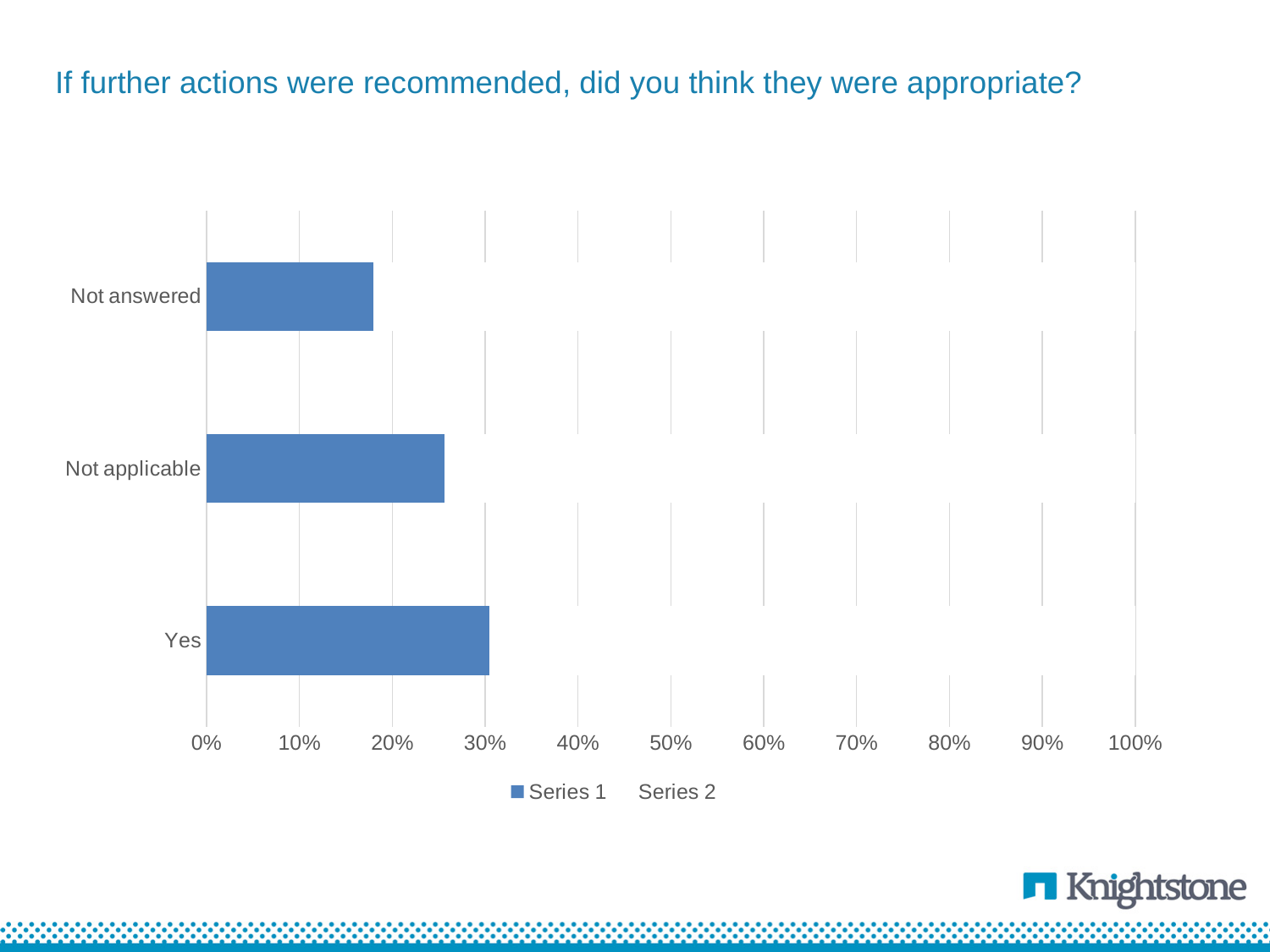

# If further actions were recommended, did you think they were appropriate?

### Chart

| Category | Series 1 | Series 2 |
|---|---|---|
| Yes | 28.0 | 64.0 |
| Not applicable | 22.0 | 64.0 |
| Not answered | 14.0 | 64.0 |